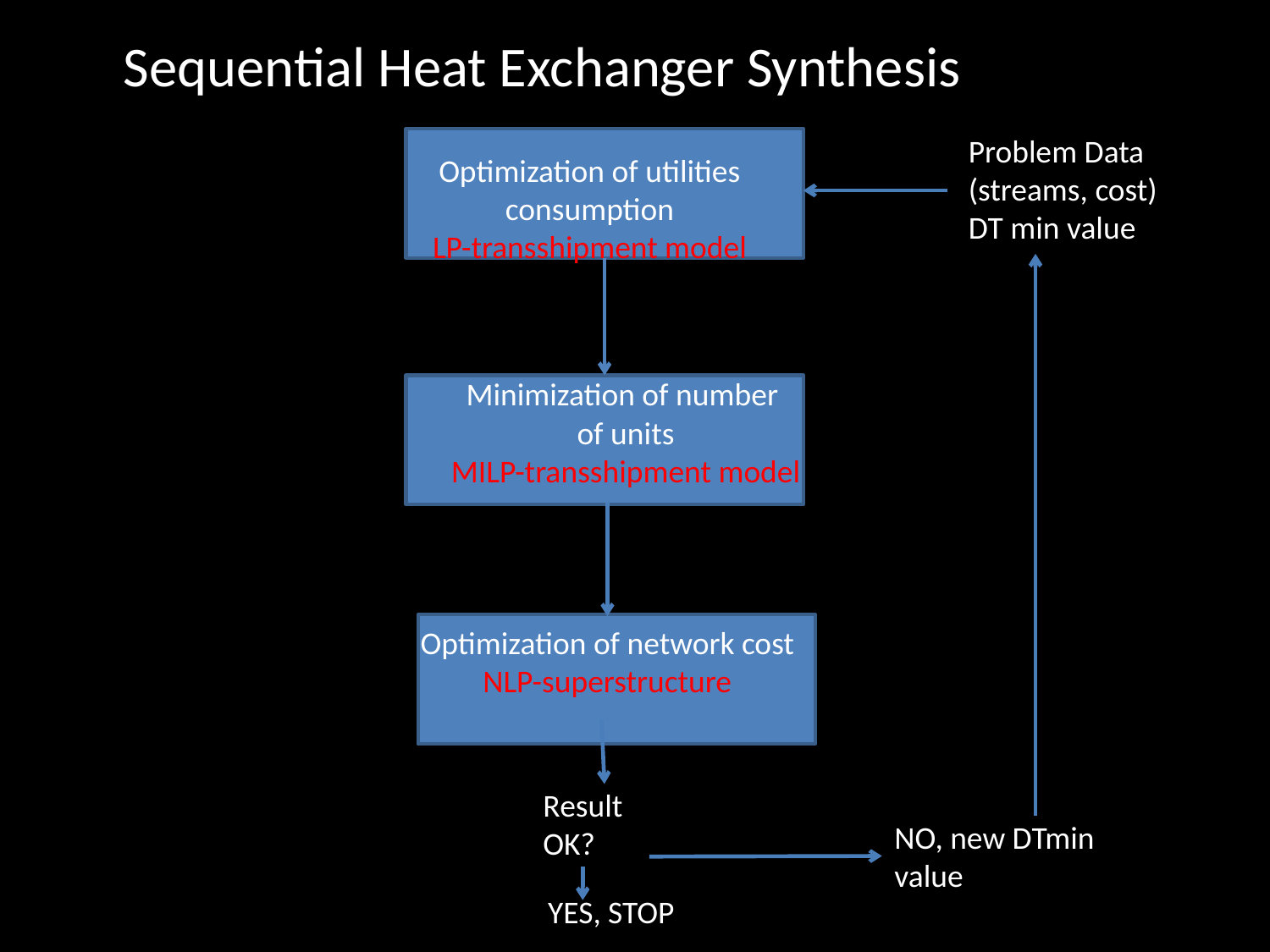

# Sequential Heat Exchanger Synthesis
Problem Data
(streams, cost)
DT min value

Optimization of utilities consumption
LP-transshipment model
Minimization of number
of units
MILP-transshipment model

Optimization of network cost
NLP-superstructure
Result OK?
NO, new DTmin value
YES, STOP